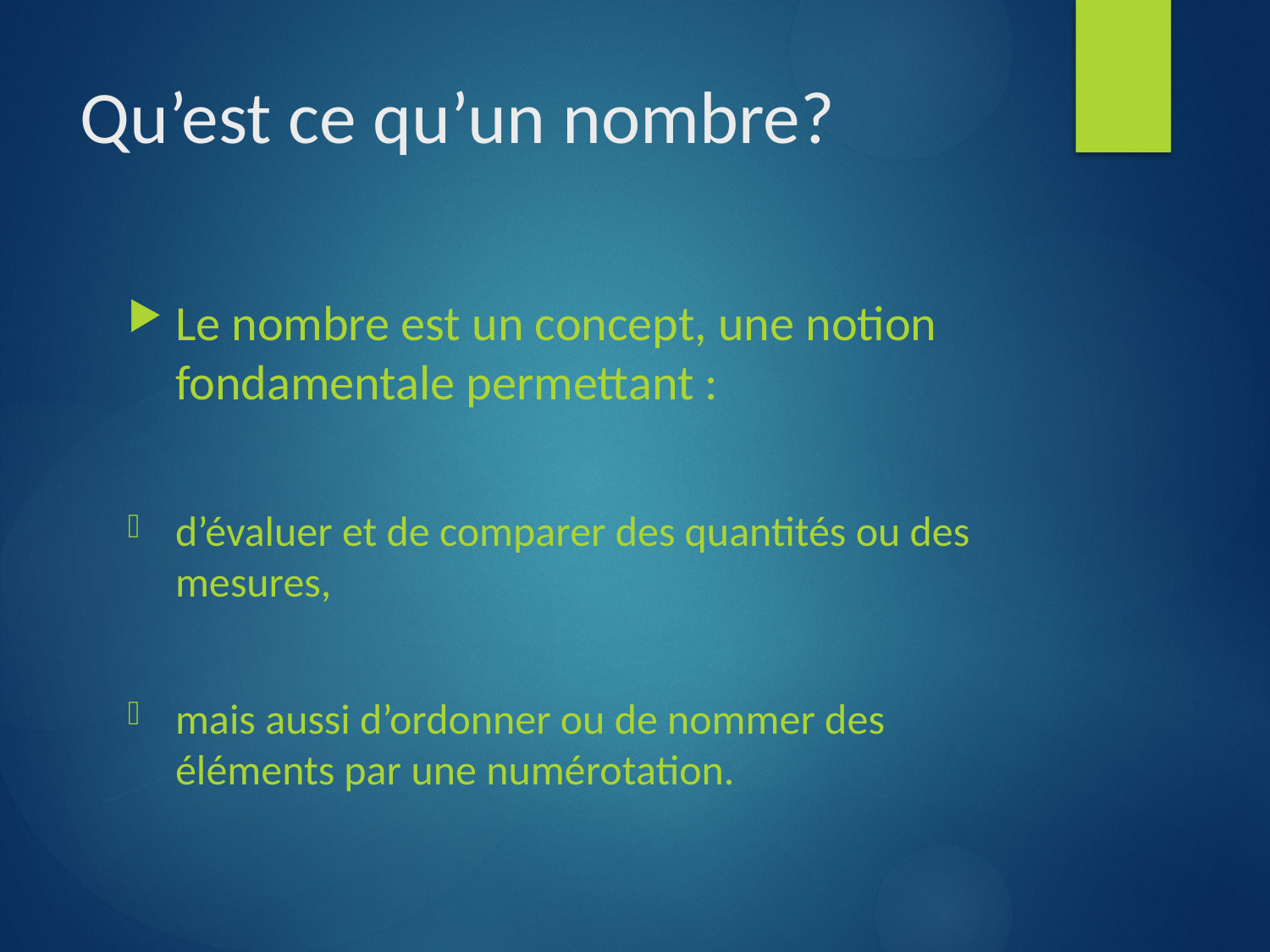

# Qu’est ce qu’un nombre?
Le nombre est un concept, une notion fondamentale permettant :

d’évaluer et de comparer des quantités ou des mesures,

mais aussi d’ordonner ou de nommer des éléments par une numérotation.